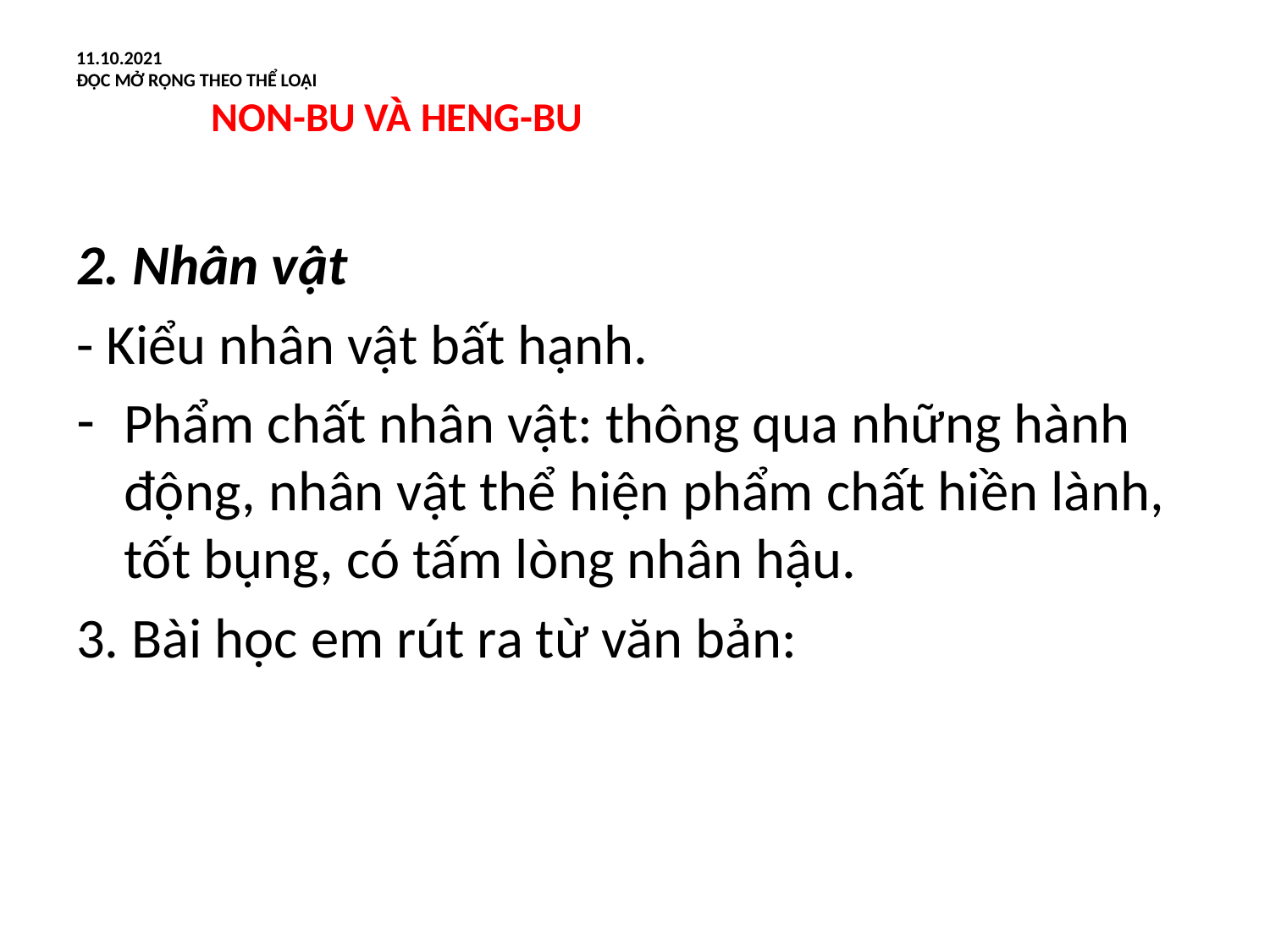

# 11.10.2021 ĐỌC MỞ RỘNG THEO THỂ LOẠI NON-BU VÀ HENG-BU
2. Nhân vật
- Kiểu nhân vật bất hạnh.
Phẩm chất nhân vật: thông qua những hành động, nhân vật thể hiện phẩm chất hiền lành, tốt bụng, có tấm lòng nhân hậu.
3. Bài học em rút ra từ văn bản: